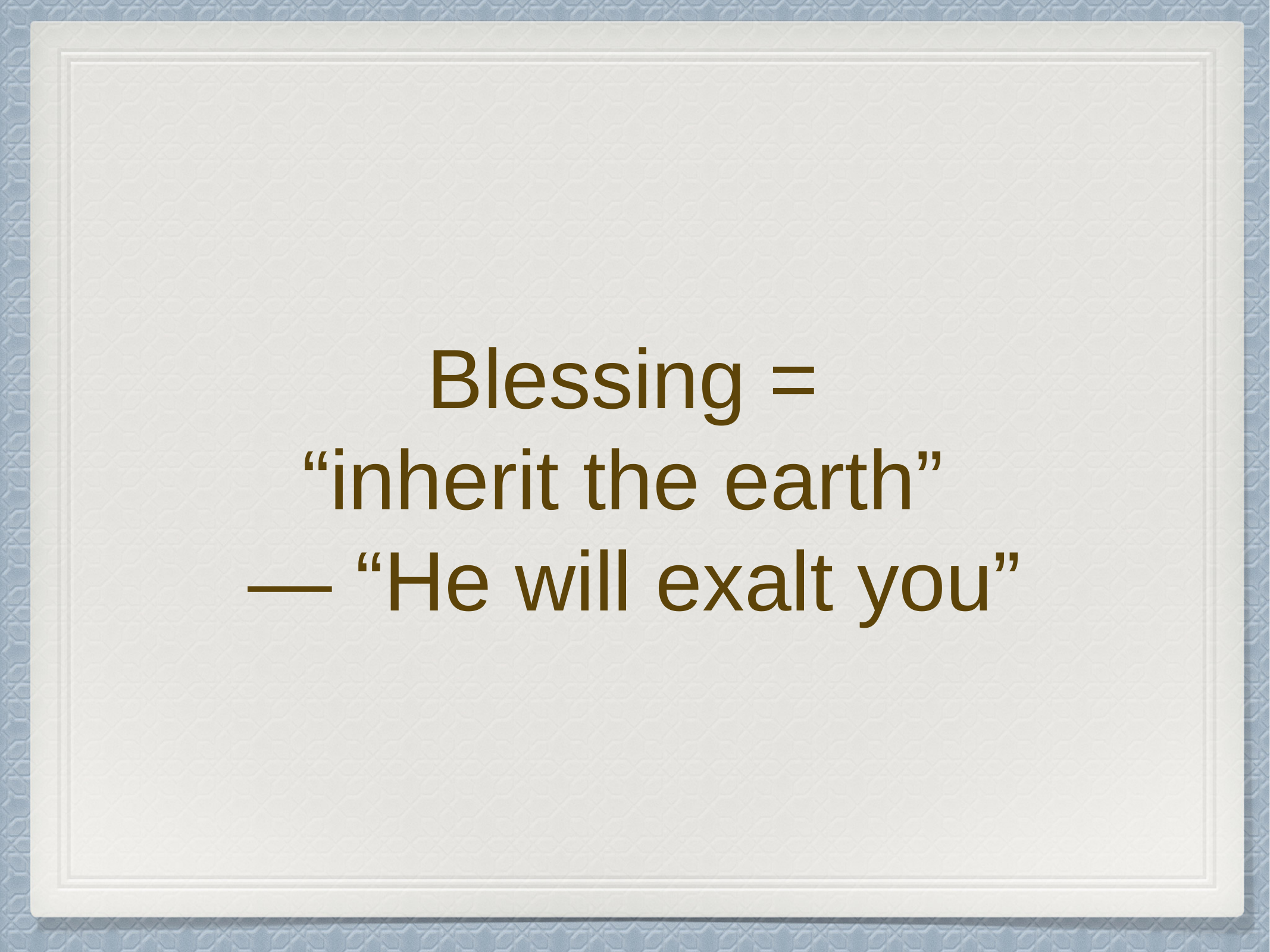

# Blessing =
“inherit the earth”
— “He will exalt you”